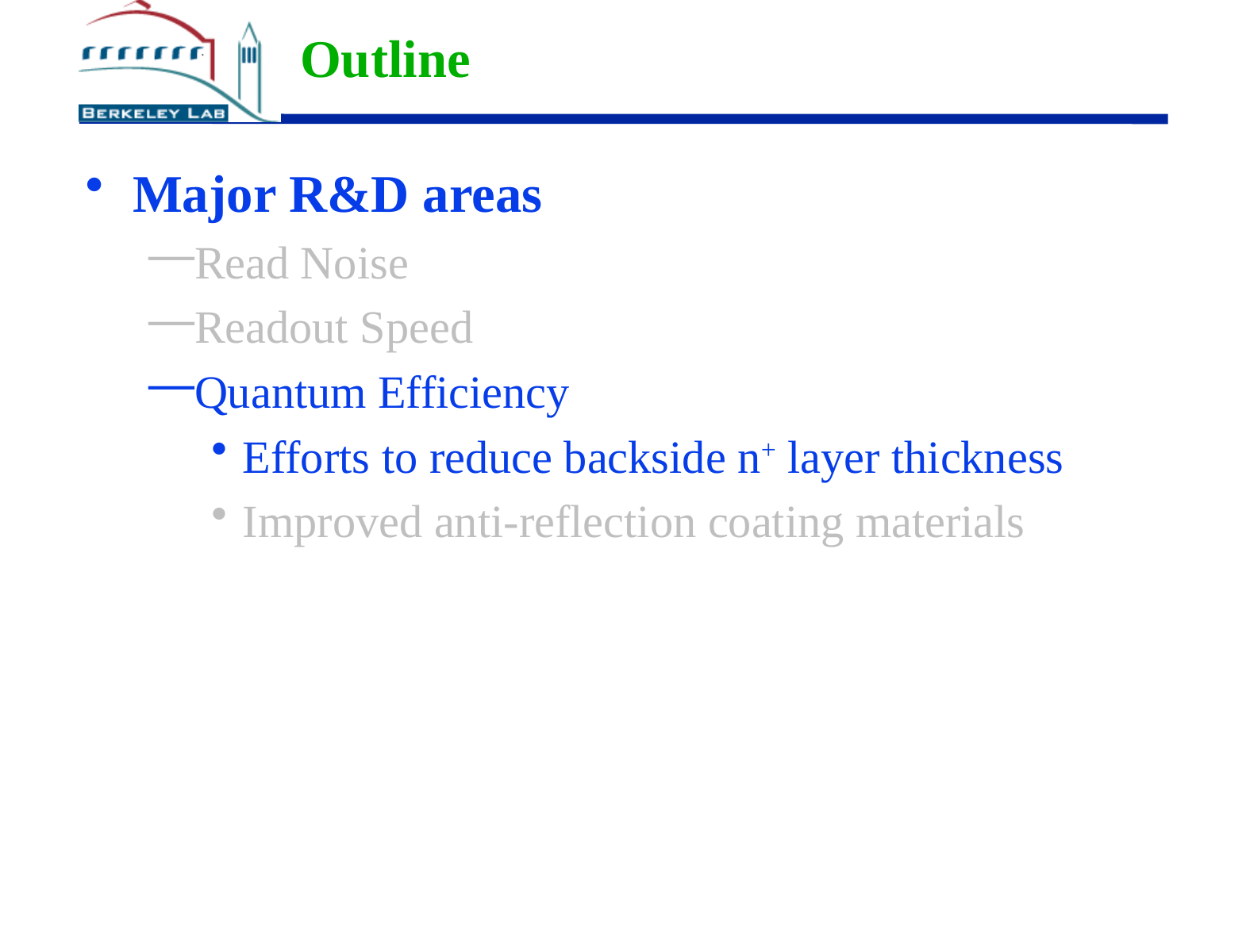

# Outline
Major R&D areas
Read Noise
Readout Speed
Quantum Efficiency
Efforts to reduce backside n+ layer thickness
Improved anti-reflection coating materials